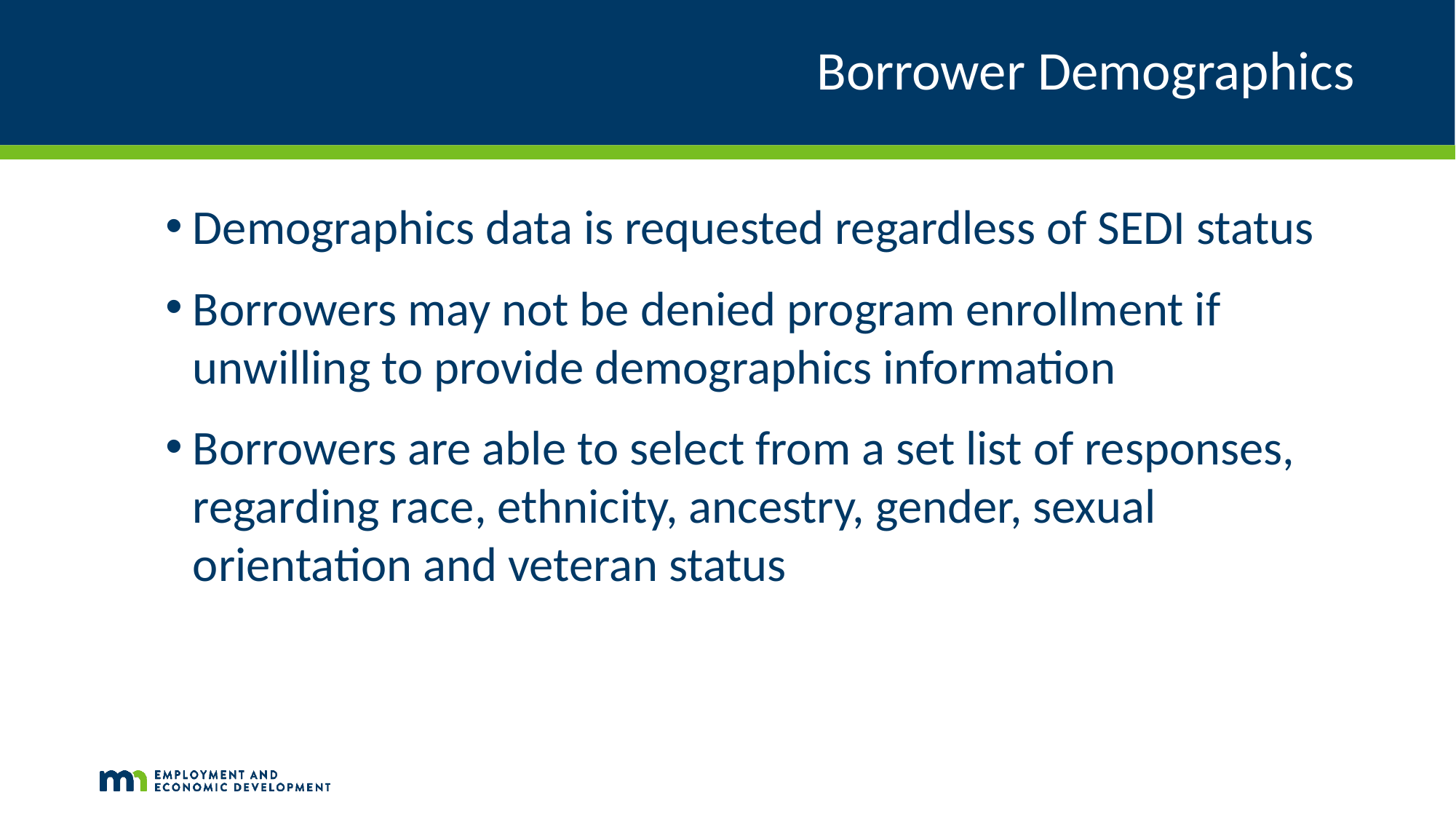

# Borrower Demographics
Demographics data is requested regardless of SEDI status
Borrowers may not be denied program enrollment if unwilling to provide demographics information
Borrowers are able to select from a set list of responses, regarding race, ethnicity, ancestry, gender, sexual orientation and veteran status